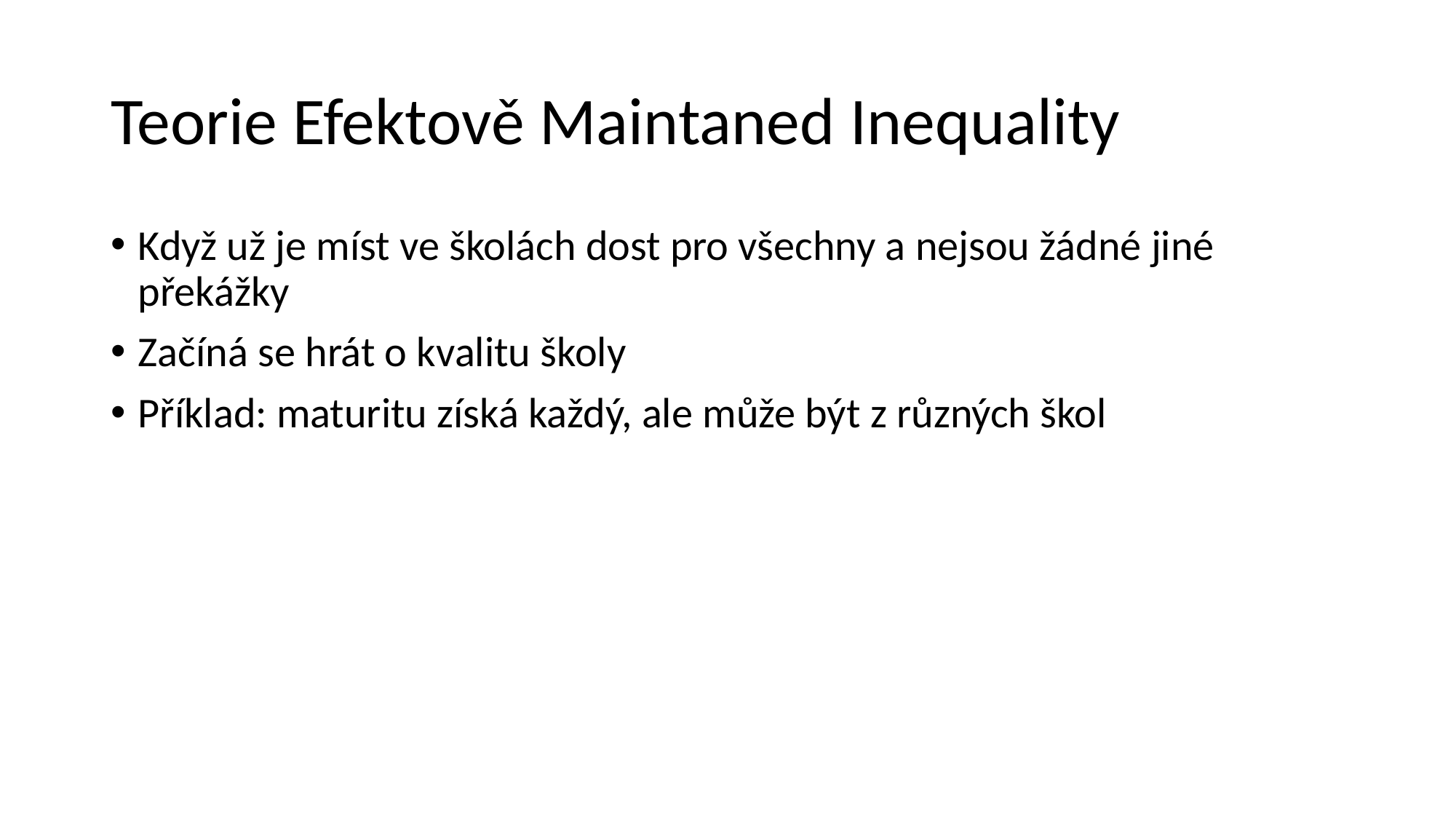

# Teorie Efektově Maintaned Inequality
Když už je míst ve školách dost pro všechny a nejsou žádné jiné překážky
Začíná se hrát o kvalitu školy
Příklad: maturitu získá každý, ale může být z různých škol